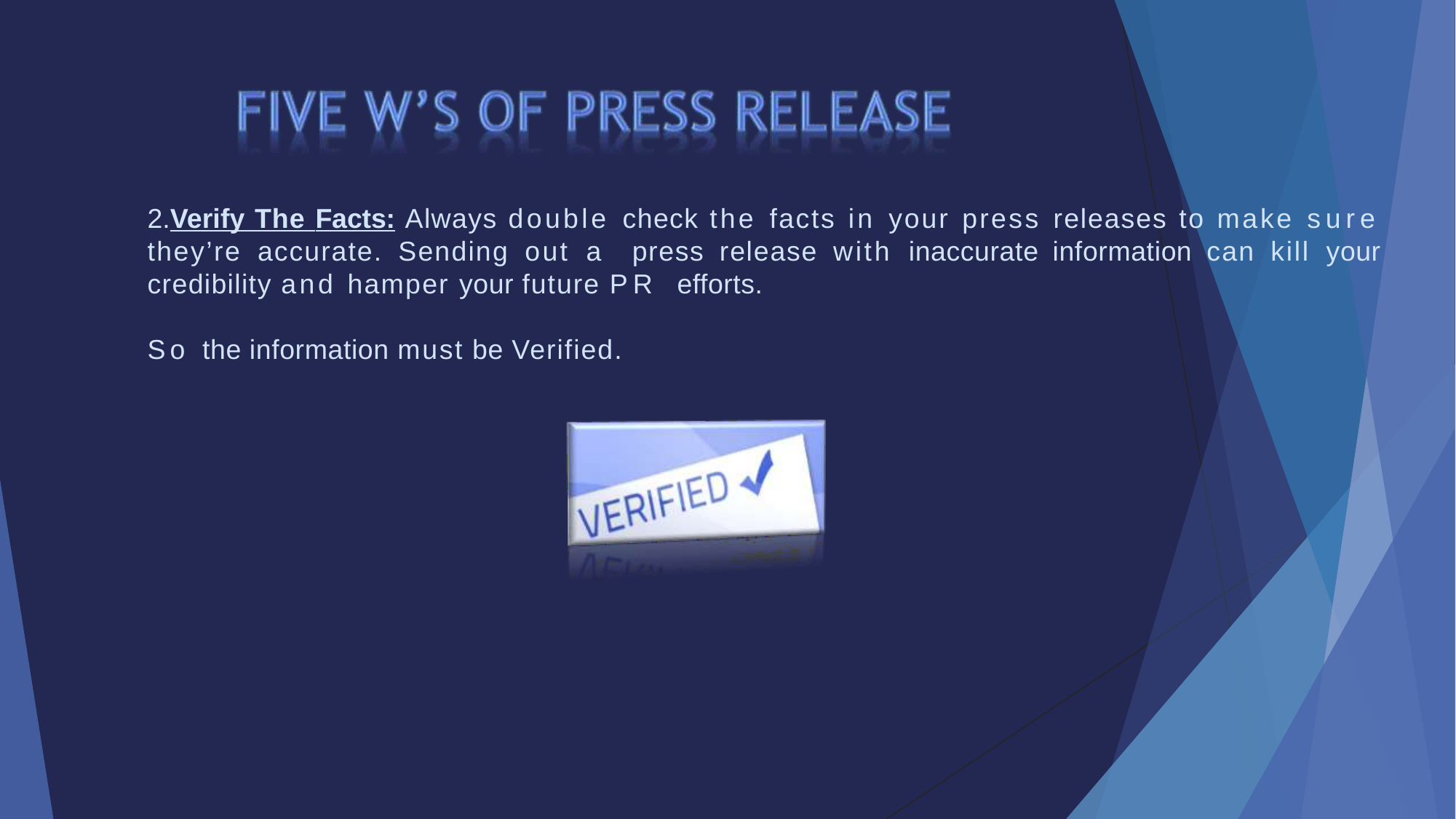

2.Verify The Facts: Always double check the facts in your press releases to make sure  they’re accurate. Sending out a press release with inaccurate information can kill your  credibility and hamper your future PR efforts.
So the information must be Verified.